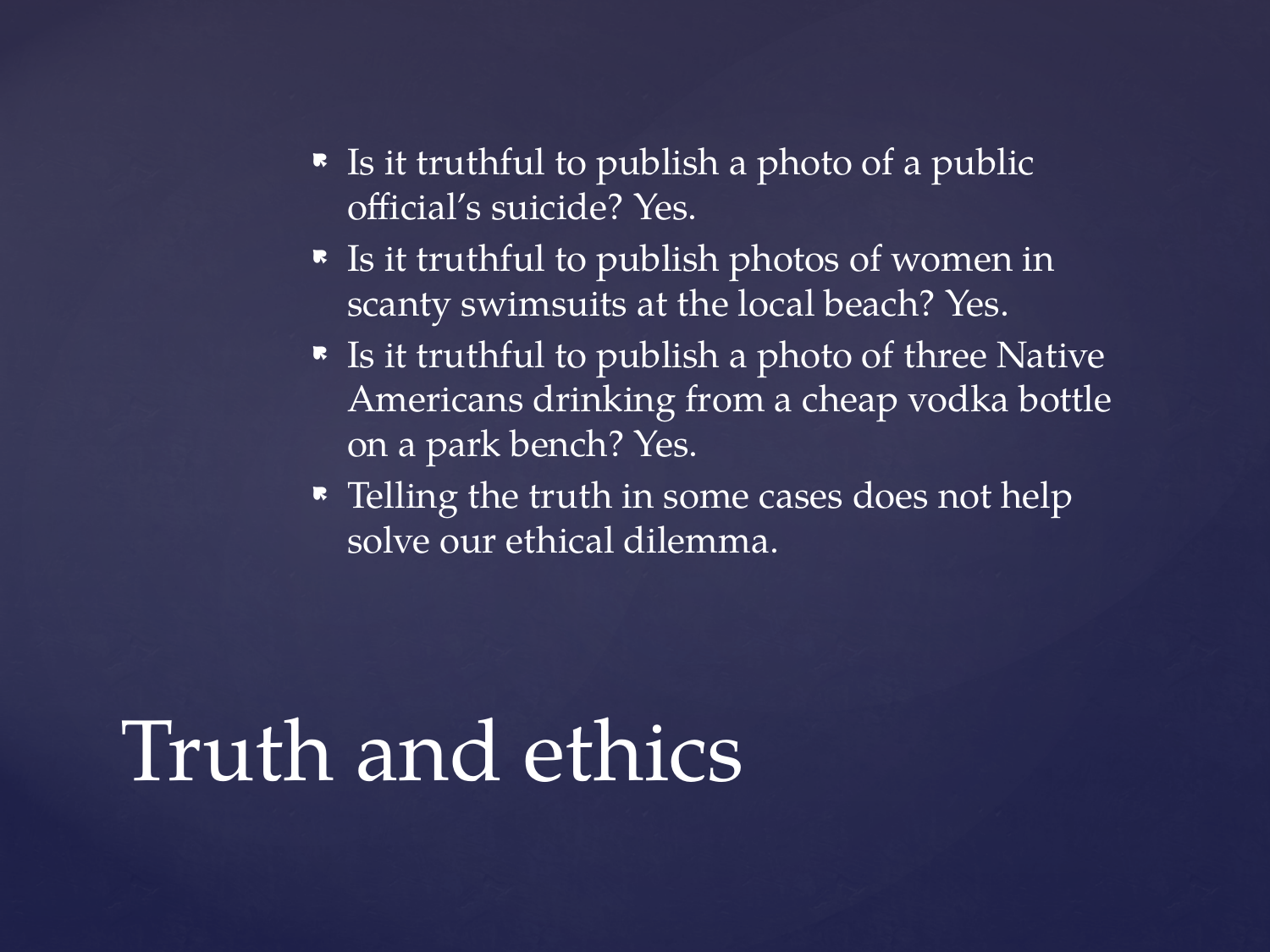

Is it truthful to publish a photo of a public official’s suicide? Yes.
Is it truthful to publish photos of women in scanty swimsuits at the local beach? Yes.
Is it truthful to publish a photo of three Native Americans drinking from a cheap vodka bottle on a park bench? Yes.
Telling the truth in some cases does not help solve our ethical dilemma.
# Truth and ethics